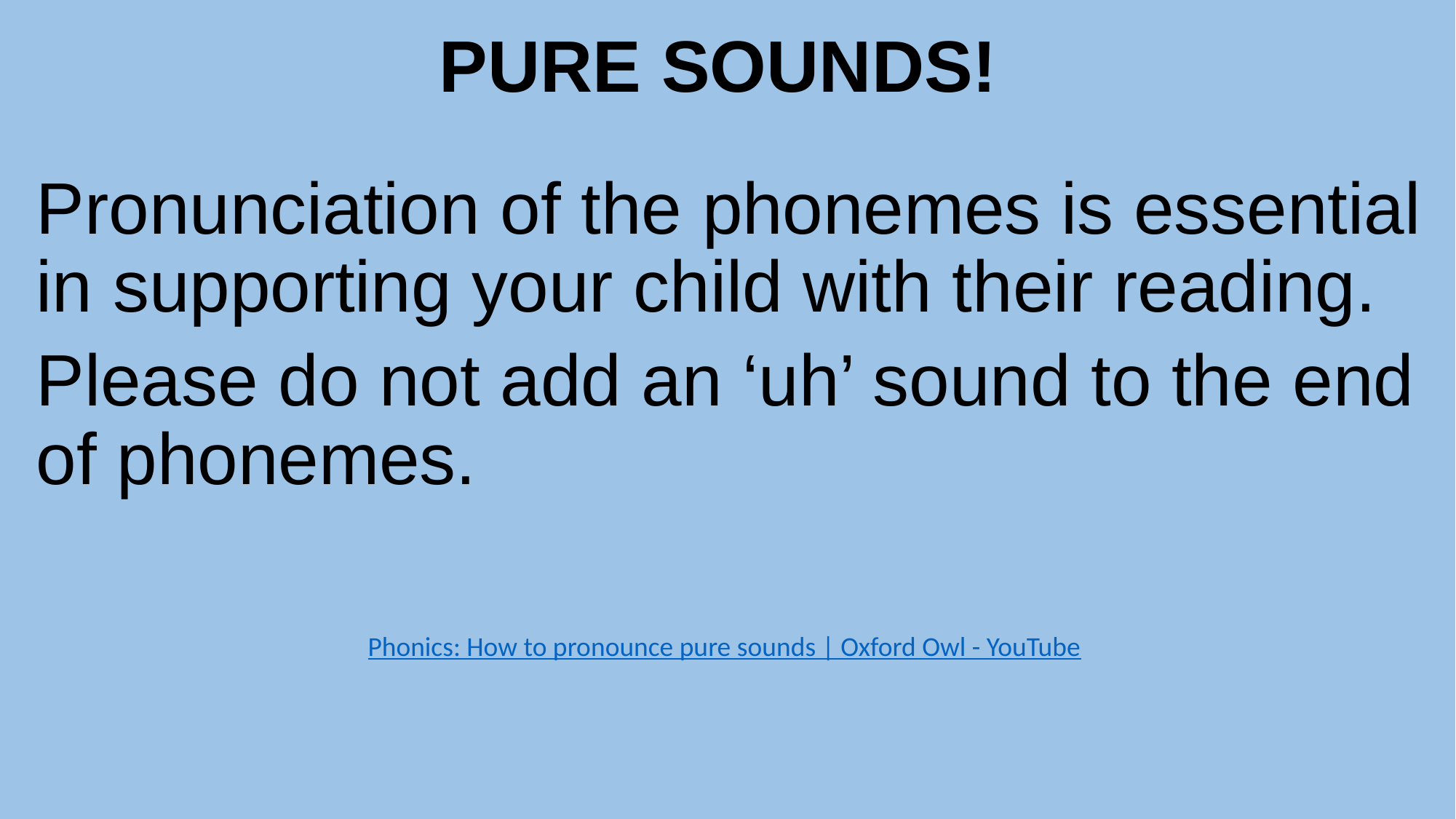

PURE SOUNDS!
Pronunciation of the phonemes is essential in supporting your child with their reading.
Please do not add an ‘uh’ sound to the end of phonemes.
Phonics: How to pronounce pure sounds | Oxford Owl - YouTube